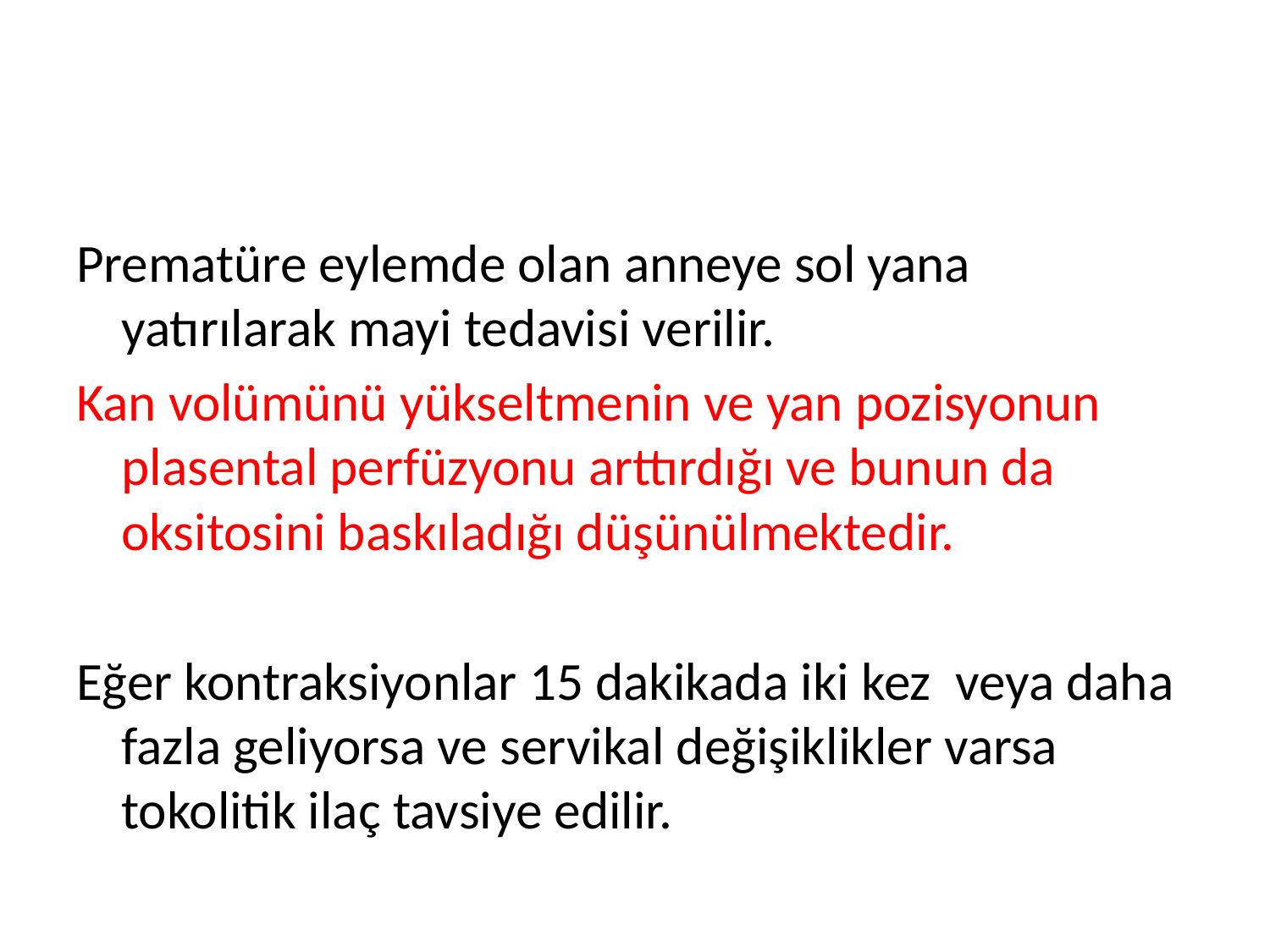

Prematüre eylemde olan anneye sol yana yatırılarak mayi tedavisi verilir.
Kan volümünü yükseltmenin ve yan pozisyonun plasental perfüzyonu arttırdığı ve bunun da oksitosini baskıladığı düşünülmektedir.

Eğer kontraksiyonlar 15 dakikada iki kez  veya daha fazla geliyorsa ve servikal değişiklikler varsa tokolitik ilaç tavsiye edilir.